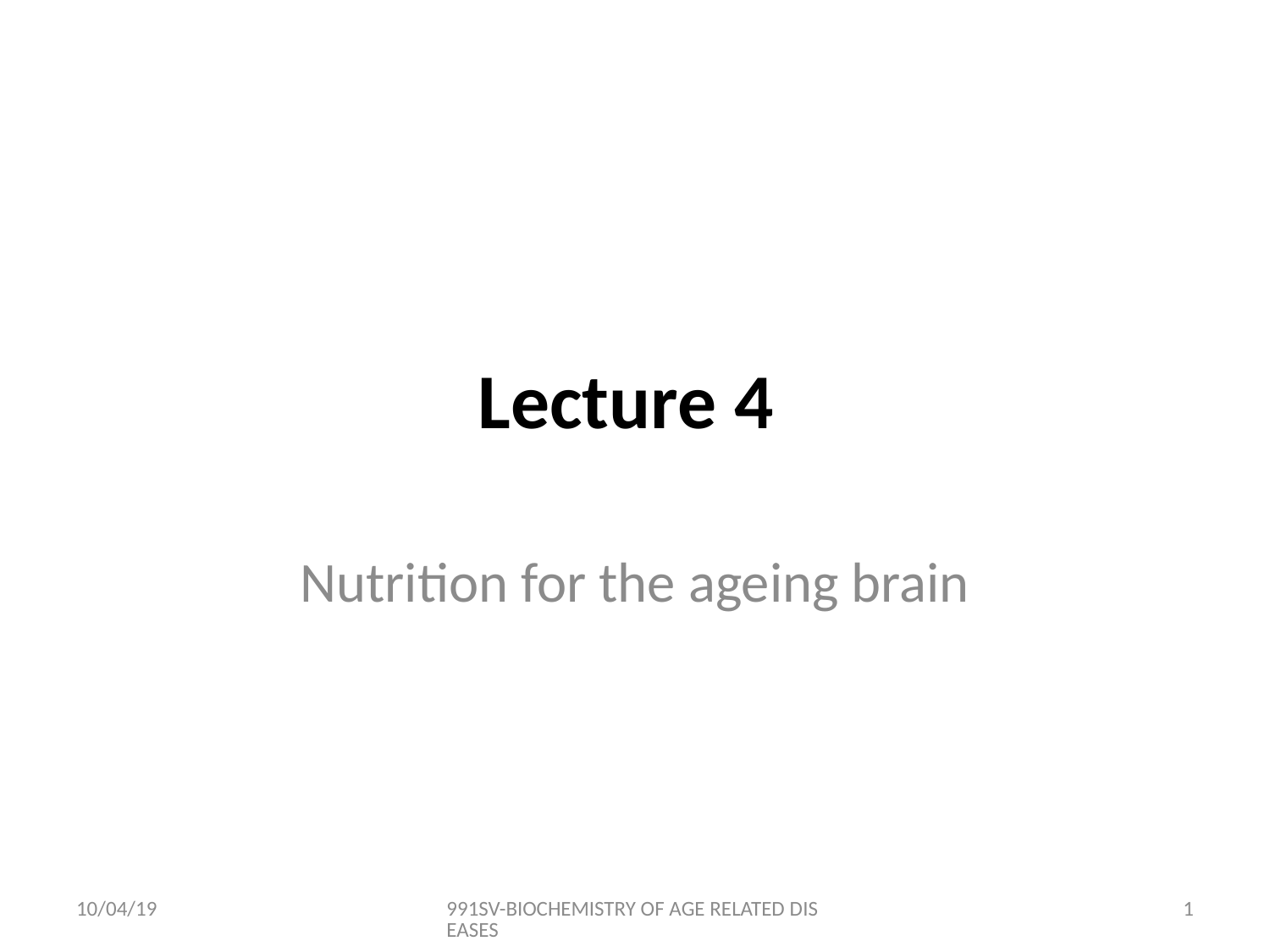

# Lecture 4
Nutrition for the ageing brain
10/04/19
991SV-BIOCHEMISTRY OF AGE RELATED DISEASES
1